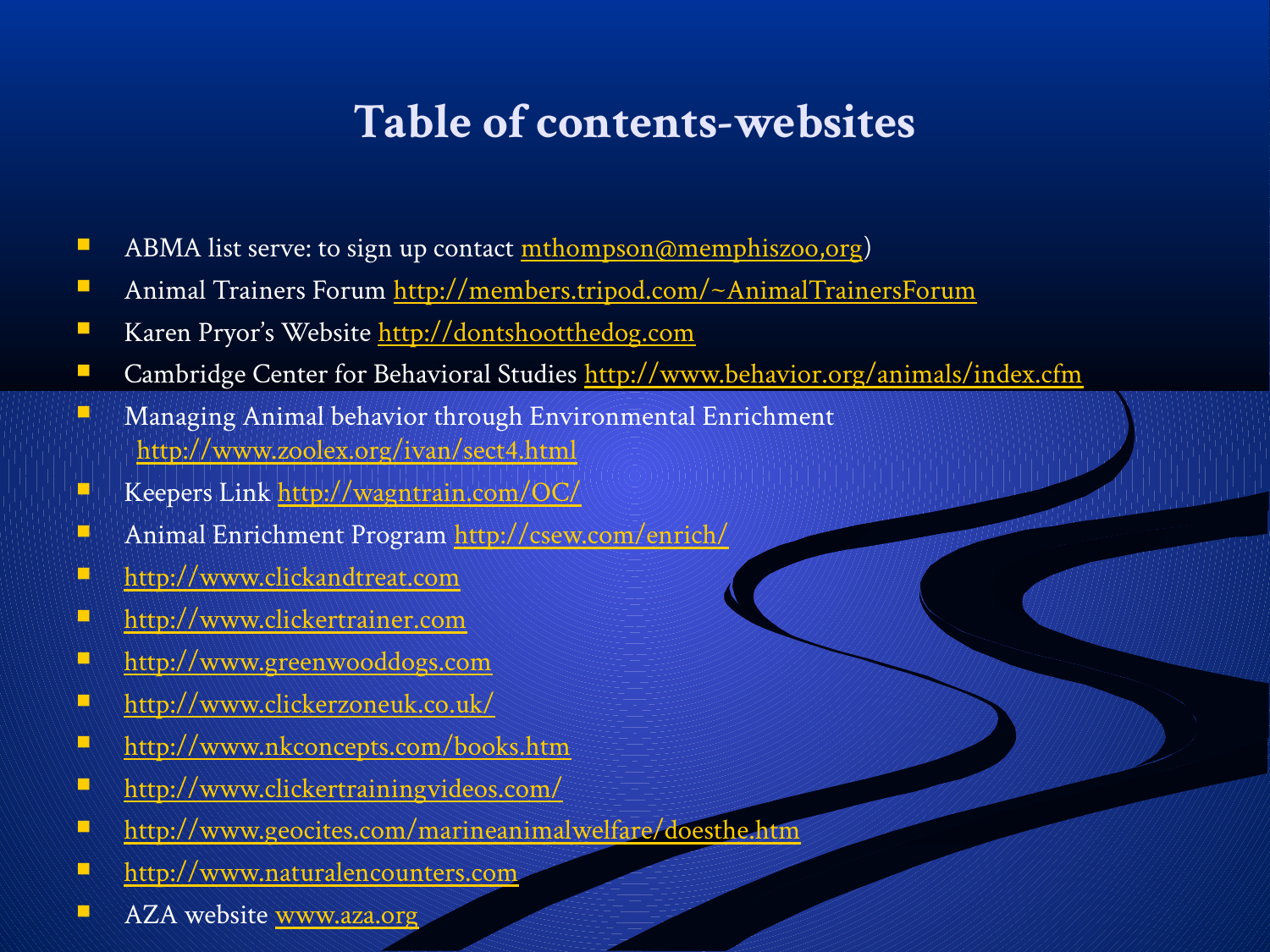

# Table of contents-websites
ABMA list serve: to sign up contact mthompson@memphiszoo,org)
Animal Trainers Forum http://members.tripod.com/~AnimalTrainersForum
Karen Pryor’s Website http://dontshootthedog.com
Cambridge Center for Behavioral Studies http://www.behavior.org/animals/index.cfm
Managing Animal behavior through Environmental Enrichment			           http://www.zoolex.org/ivan/sect4.html
Keepers Link http://wagntrain.com/OC/
Animal Enrichment Program http://csew.com/enrich/
http://www.clickandtreat.com
http://www.clickertrainer.com
http://www.greenwooddogs.com
http://www.clickerzoneuk.co.uk/
http://www.nkconcepts.com/books.htm
http://www.clickertrainingvideos.com/
http://www.geocites.com/marineanimalwelfare/doesthe.htm
http://www.naturalencounters.com
AZA website www.aza.org